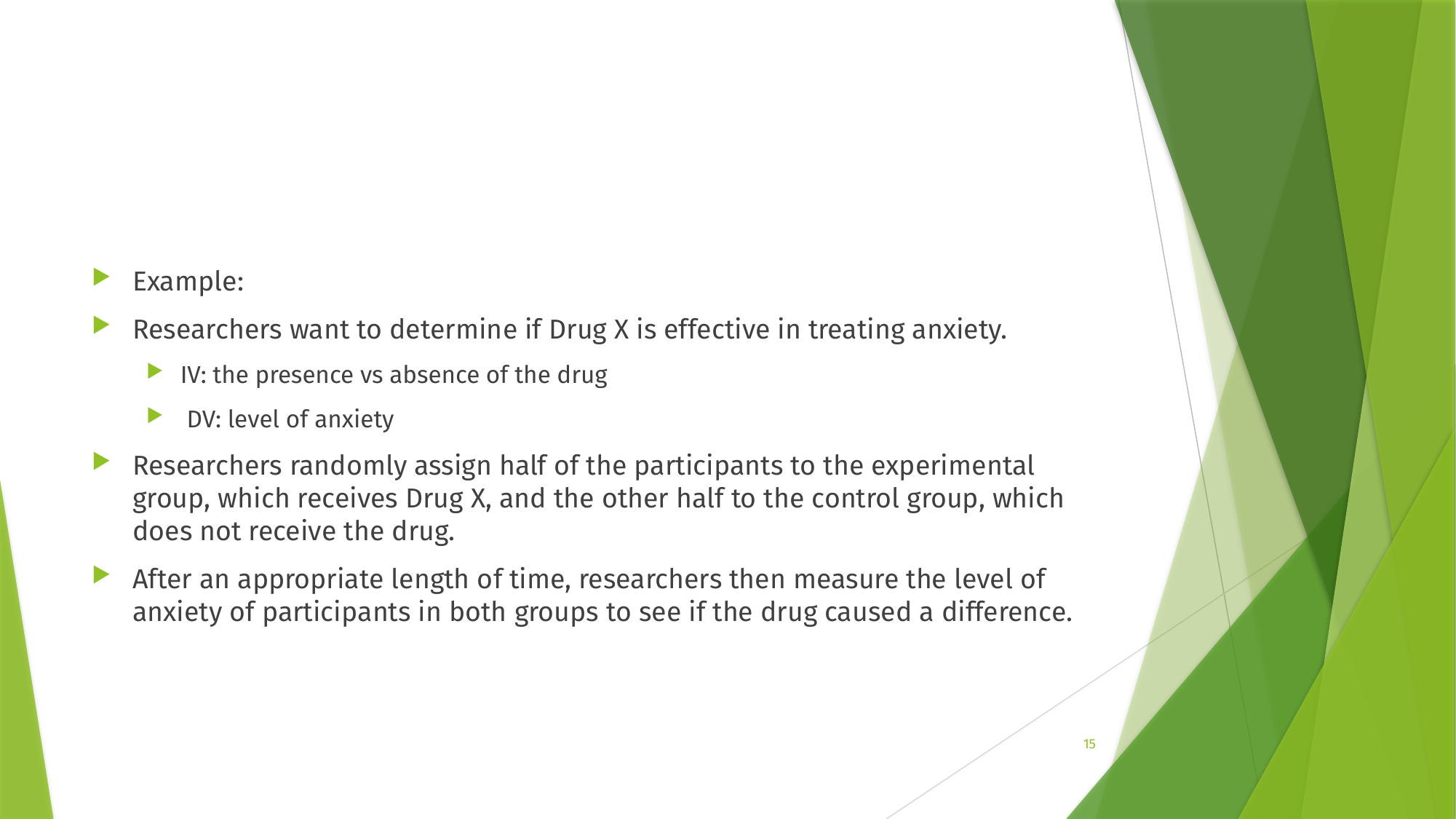

#
Example:
Researchers want to determine if Drug X is effective in treating anxiety.
IV: the presence vs absence of the drug
 DV: level of anxiety
Researchers randomly assign half of the participants to the experimental group, which receives Drug X, and the other half to the control group, which does not receive the drug.
After an appropriate length of time, researchers then measure the level of anxiety of participants in both groups to see if the drug caused a difference.
15